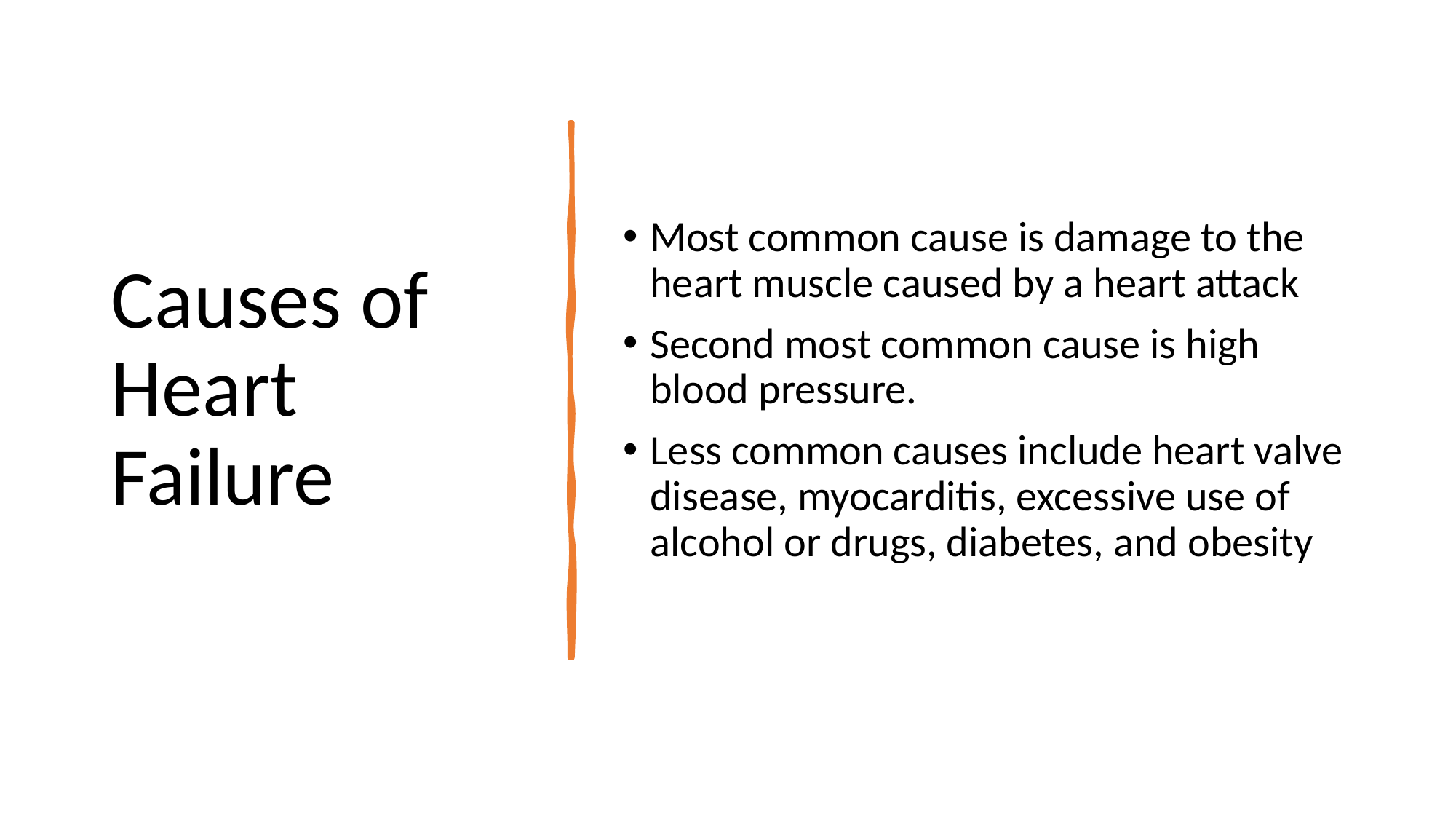

# Causes of Heart Failure
Most common cause is damage to the heart muscle caused by a heart attack
Second most common cause is high blood pressure.
Less common causes include heart valve disease, myocarditis, excessive use of alcohol or drugs, diabetes, and obesity